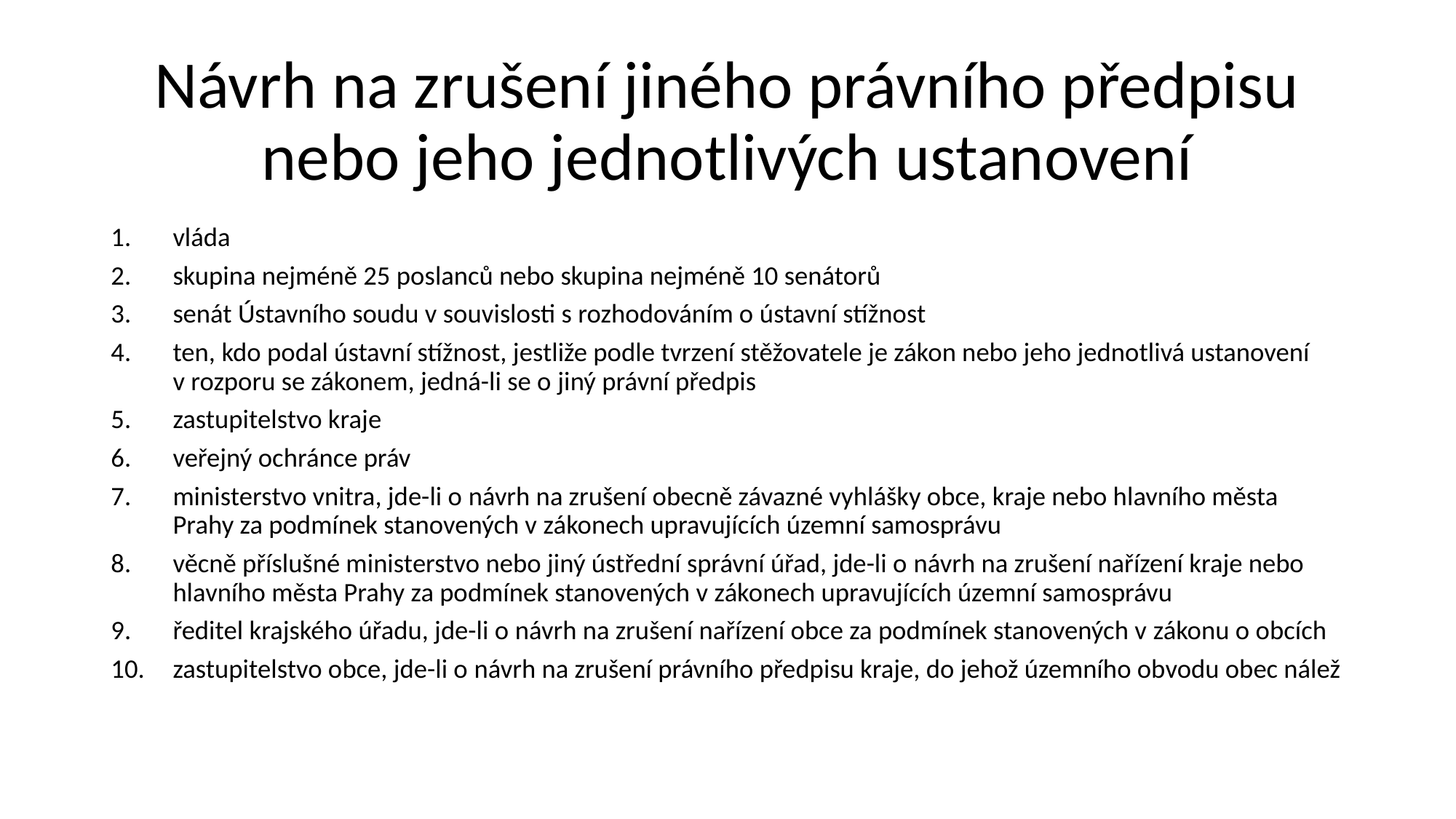

# Návrh na zrušení jiného právního předpisu nebo jeho jednotlivých ustanovení
vláda
skupina nejméně 25 poslanců nebo skupina nejméně 10 senátorů
senát Ústavního soudu v souvislosti s rozhodováním o ústavní stížnost
ten, kdo podal ústavní stížnost, jestliže podle tvrzení stěžovatele je zákon nebo jeho jednotlivá ustanovení v rozporu se zákonem, jedná-li se o jiný právní předpis
zastupitelstvo kraje
veřejný ochránce práv
ministerstvo vnitra, jde-li o návrh na zrušení obecně závazné vyhlášky obce, kraje nebo hlavního města Prahy za podmínek stanovených v zákonech upravujících územní samosprávu
věcně příslušné ministerstvo nebo jiný ústřední správní úřad, jde-li o návrh na zrušení nařízení kraje nebo hlavního města Prahy za podmínek stanovených v zákonech upravujících územní samosprávu
ředitel krajského úřadu, jde-li o návrh na zrušení nařízení obce za podmínek stanovených v zákonu o obcích
zastupitelstvo obce, jde-li o návrh na zrušení právního předpisu kraje, do jehož územního obvodu obec nálež